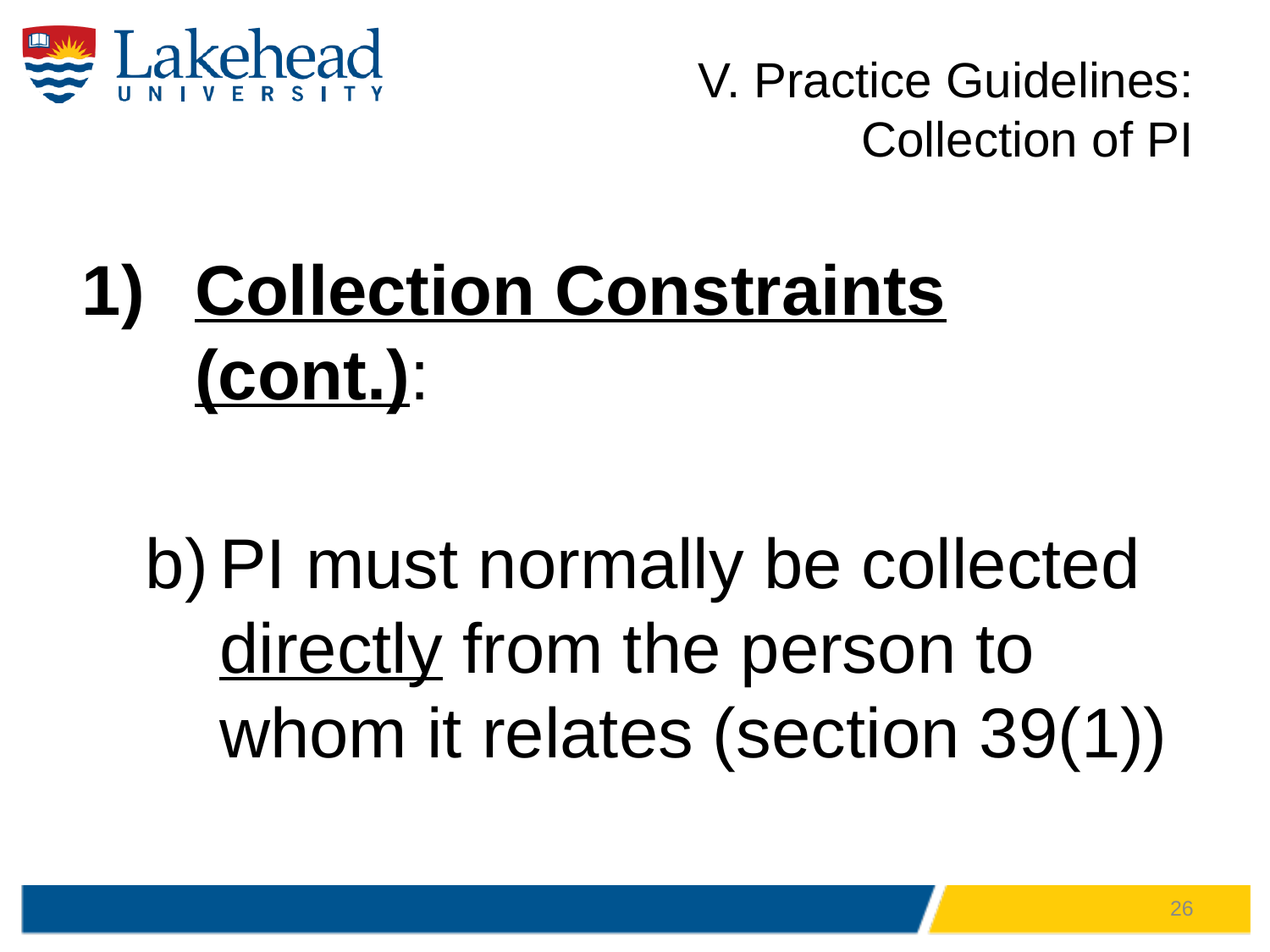

# V. Practice Guidelines: Collection of PI
Collection Constraints (cont.):

PI must normally be collected directly from the person to whom it relates (section 39(1))

26